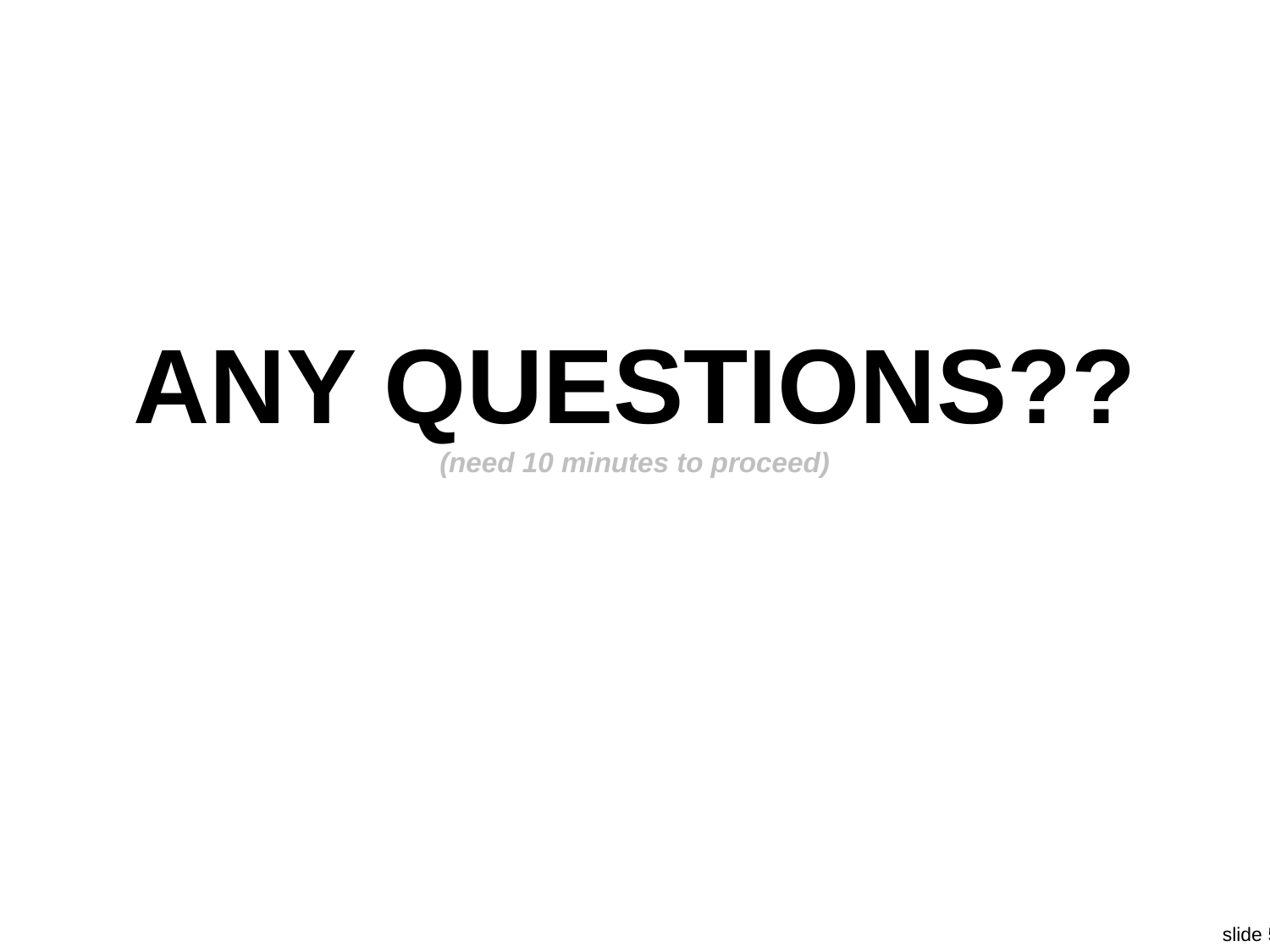

# ANY QUESTIONS?? (need 10 minutes to proceed)